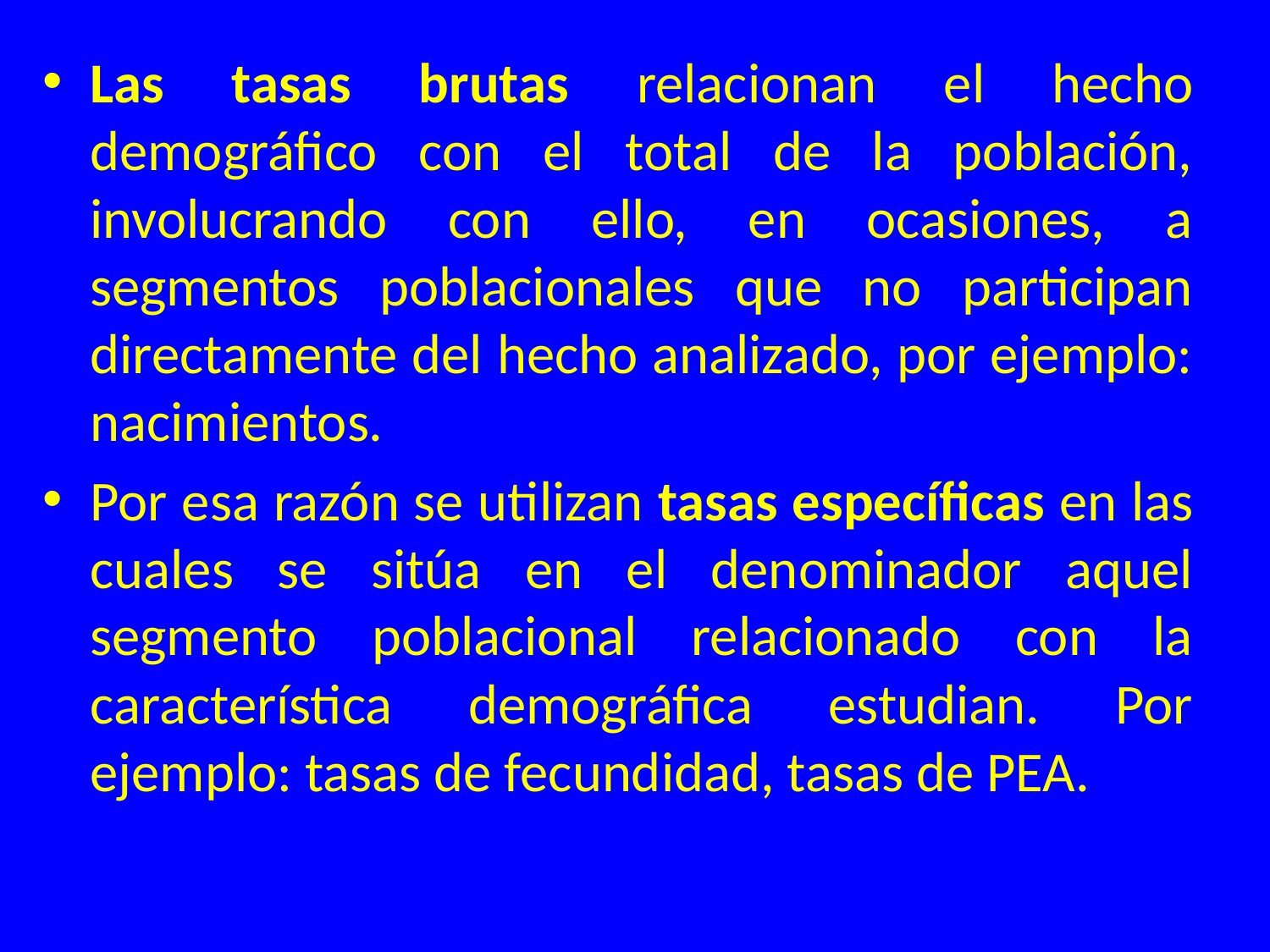

Las tasas brutas relacionan el hecho demográfico con el total de la población, involucrando con ello, en ocasiones, a segmentos poblacionales que no participan directamente del hecho analizado, por ejemplo: nacimientos.
Por esa razón se utilizan tasas específicas en las cuales se sitúa en el denominador aquel segmento poblacional relacionado con la característica demográfica estudian. Por ejemplo: tasas de fecundidad, tasas de PEA.